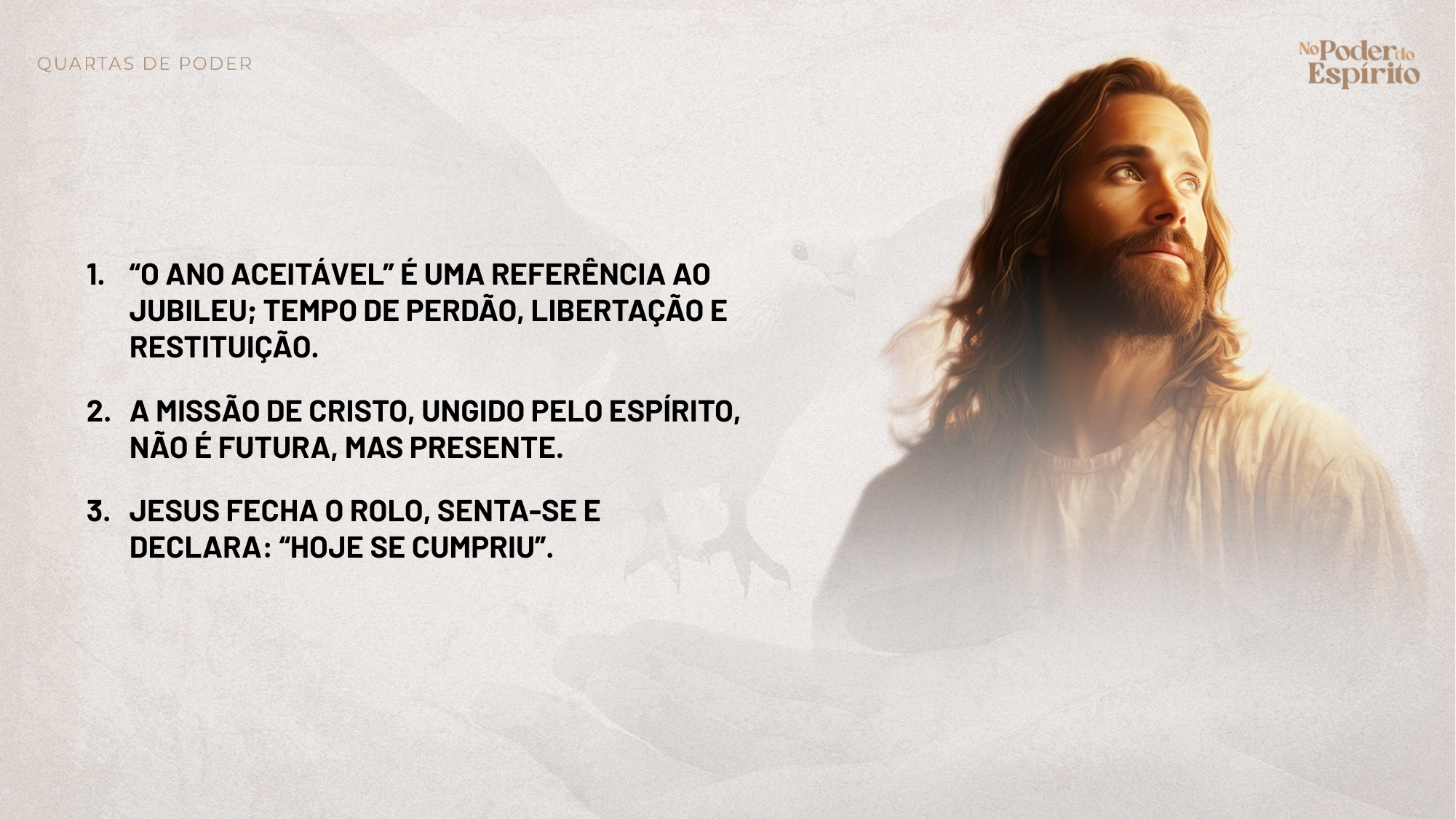

“O ano aceitável” é uma referência ao jubileu; tempo de perdão, libertação e restituição.
A missão de Cristo, ungido pelo Espírito, não é futura, mas presente.
Jesus fecha o rolo, senta-Se e declara: “Hoje se cumpriu”.